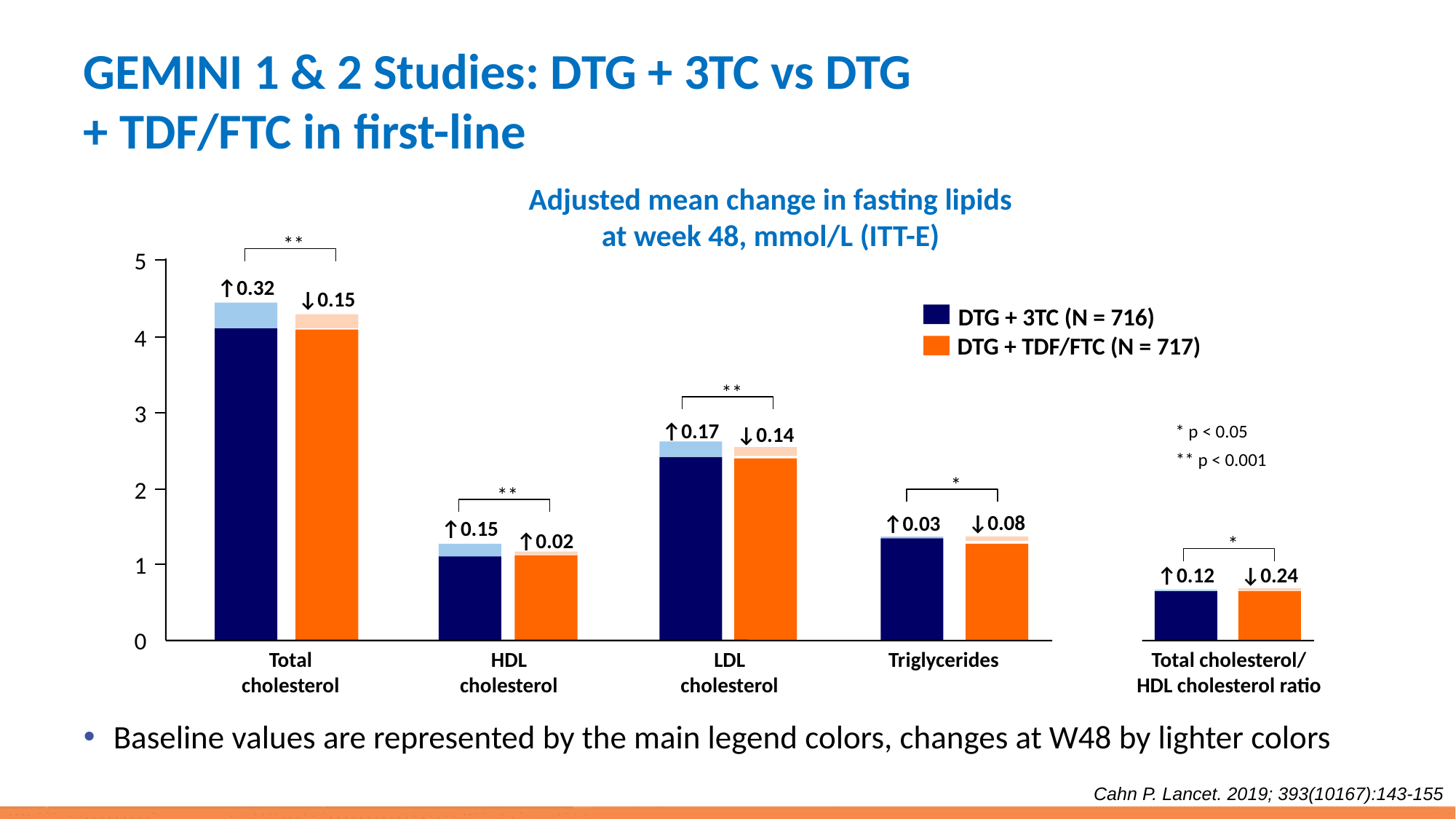

# GEMINI 1 & 2 Studies: DTG + 3TC vs DTG + TDF/FTC in first-line
Adjusted mean change in fasting lipids
at week 48, mmol/L (ITT-E)

**
5

↑0.32
↓0.15
DTG + 3TC (N = 716)

DTG + TDF/FTC (N = 717)

4

**
3
↑0.17
↓0.14
* p < 0.05

** p < 0.001

*
2
**
↓0.08
↑0.03

↑0.15
↑0.02
*

1

↑0.12
↓0.24

0
Total
cholesterol
HDL
cholesterol
LDL
cholesterol
Triglycerides
Total cholesterol/
HDL cholesterol ratio

Baseline values are represented by the main legend colors, changes at W48 by lighter colors

Cahn P. Lancet. 2019; 393(10167):143-155